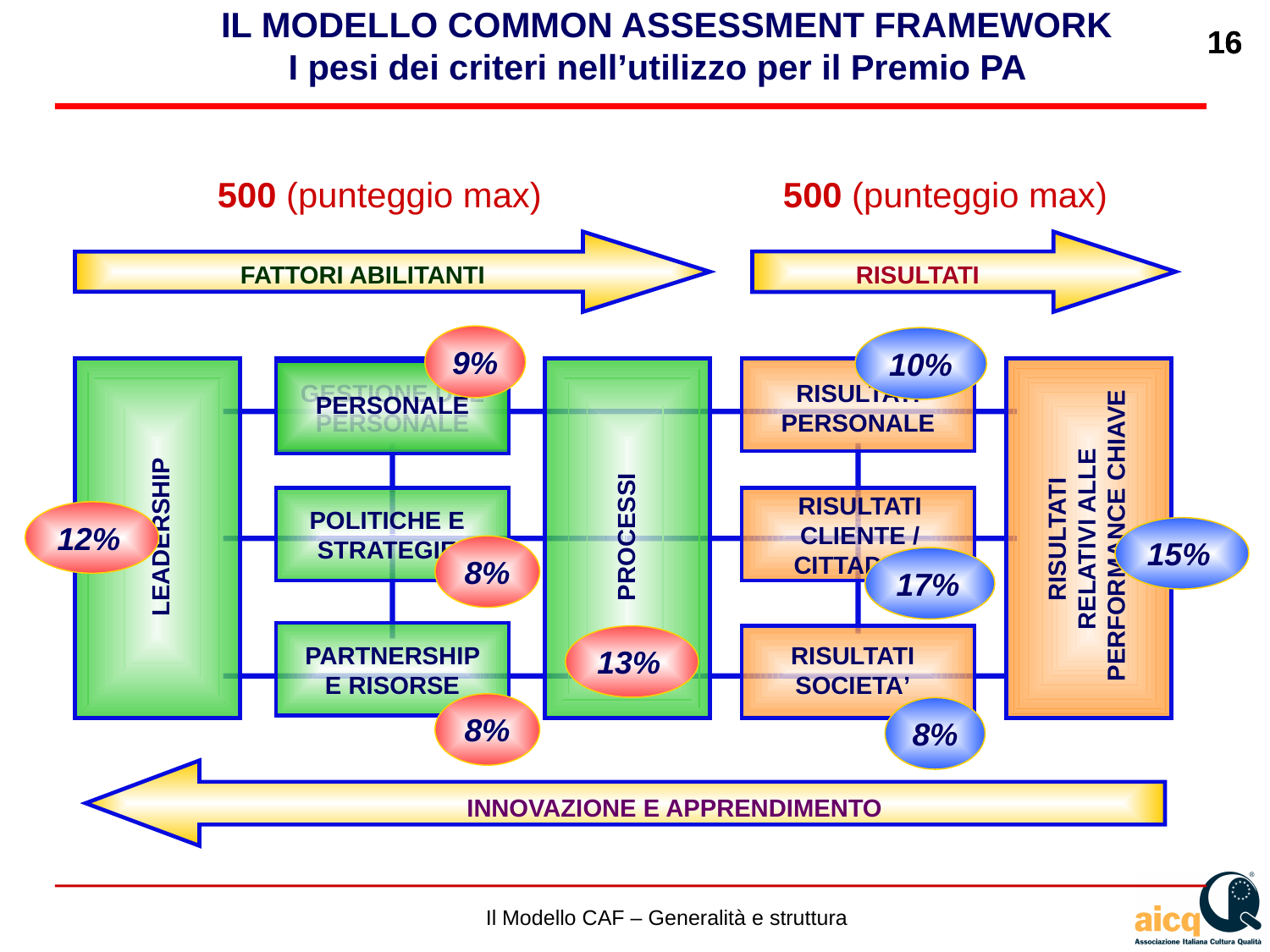

IL MODELLO COMMON ASSESSMENT FRAMEWORK
I pesi dei criteri nell’utilizzo per il Premio PA
500 (punteggio max)
500 (punteggio max)

FATTORI ABILITANTI
RISULTATI
9%
10%

GESTIONE DEL
PERSONALE
RISULTATI PERSONALE
PERSONALE

RISULTATI CLIENTE / CITTADINO
RISULTATI
RELATIVI ALLE
PERFORMANCE CHIAVE

POLITICHE E STRATEGIE
12%
PROCESSI
LEADERSHIP
15%
8%

17%

13%
PARTNERSHIP E RISORSE
RISULTATI SOCIETA’

8%
8%

INNOVAZIONE E APPRENDIMENTO